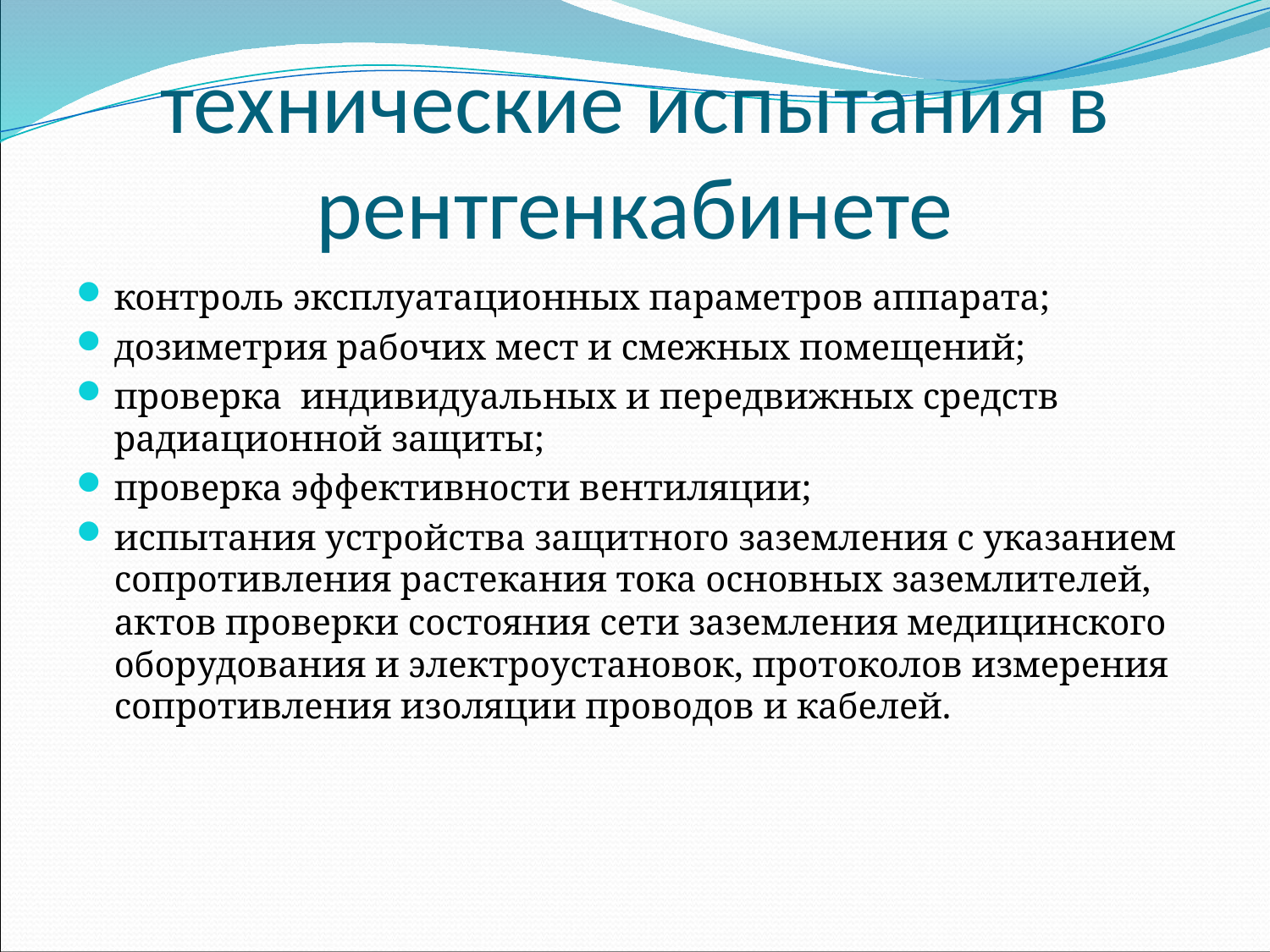

# технические испытания в рентгенкабинете
контроль эксплуатационных параметров аппарата;
дозиметрия рабочих мест и смежных помещений;
проверка  индивидуальных и передвижных средств радиационной защиты;
проверка эффективности вентиляции;
испытания устройства защитного заземления с указанием сопротивления растекания тока основных заземлителей, актов проверки состояния сети заземления медицинского оборудования и электроустановок, протоколов измерения сопротивления изоляции проводов и кабелей.